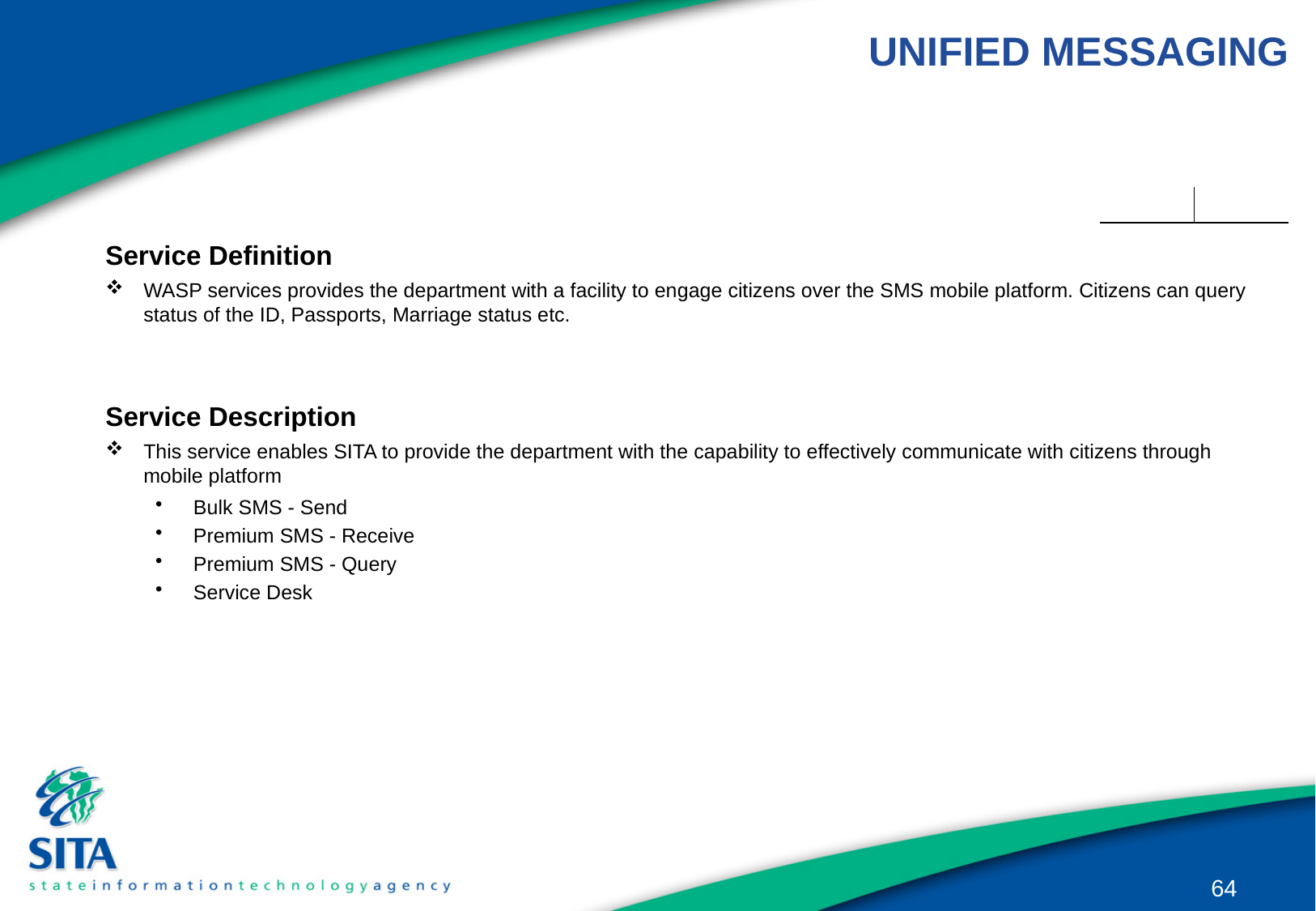

# UNIFIED MESSAGING

Service Definition
WASP services provides the department with a facility to engage citizens over the SMS mobile platform. Citizens can query status of the ID, Passports, Marriage status etc.

Service Description
This service enables SITA to provide the department with the capability to effectively communicate with citizens through mobile platform
Bulk SMS - Send
Premium SMS - Receive
Premium SMS - Query
Service Desk
64